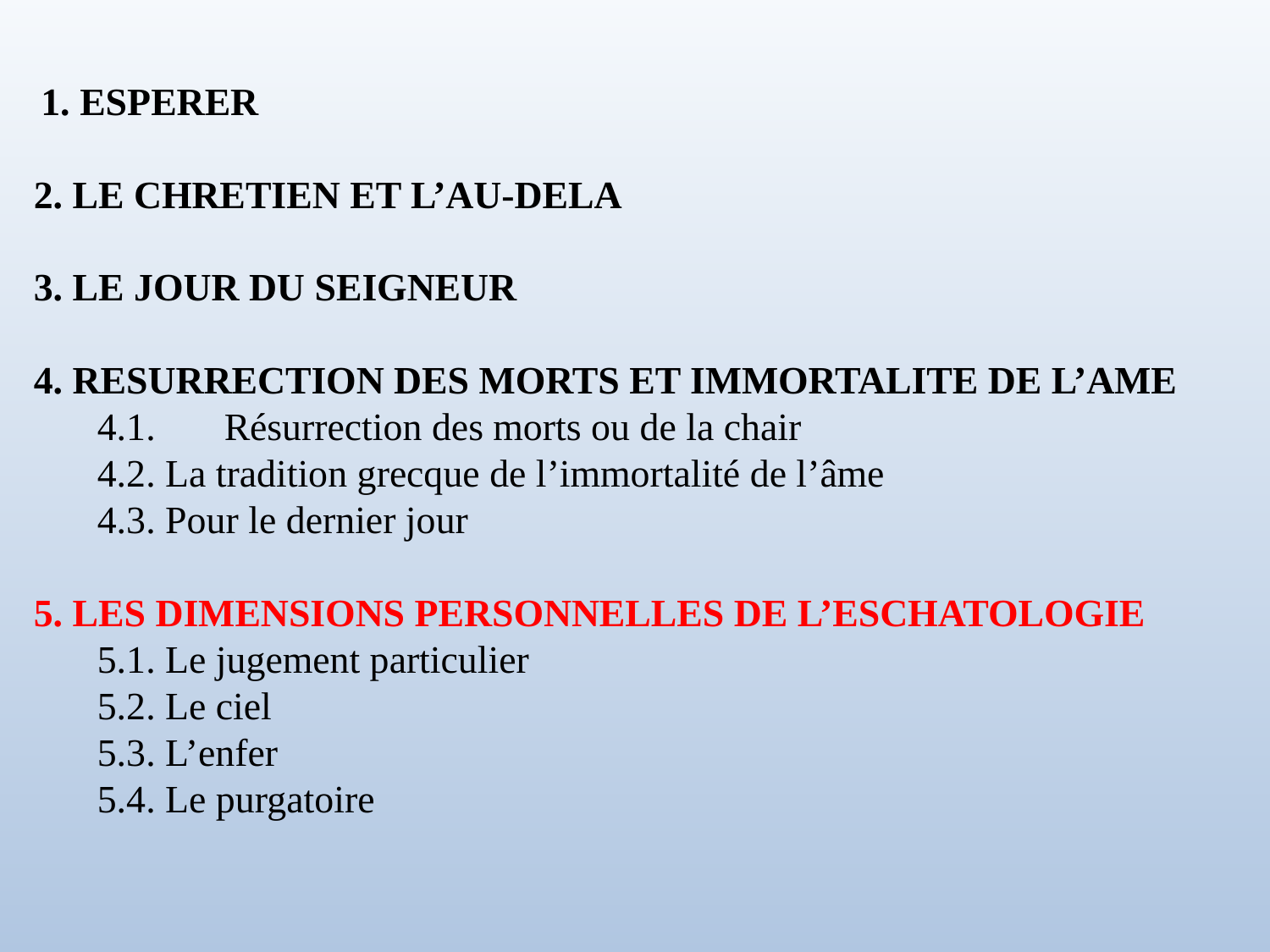

1. ESPERER

2. LE CHRETIEN ET L’AU-DELA

3. LE JOUR DU SEIGNEUR

4. RESURRECTION DES MORTS ET IMMORTALITE DE L’AME
4.1.	Résurrection des morts ou de la chair
4.2. La tradition grecque de l’immortalité de l’âme
4.3. Pour le dernier jour

5. LES DIMENSIONS PERSONNELLES DE L’ESCHATOLOGIE
5.1. Le jugement particulier
5.2. Le ciel
5.3. L’enfer
5.4. Le purgatoire